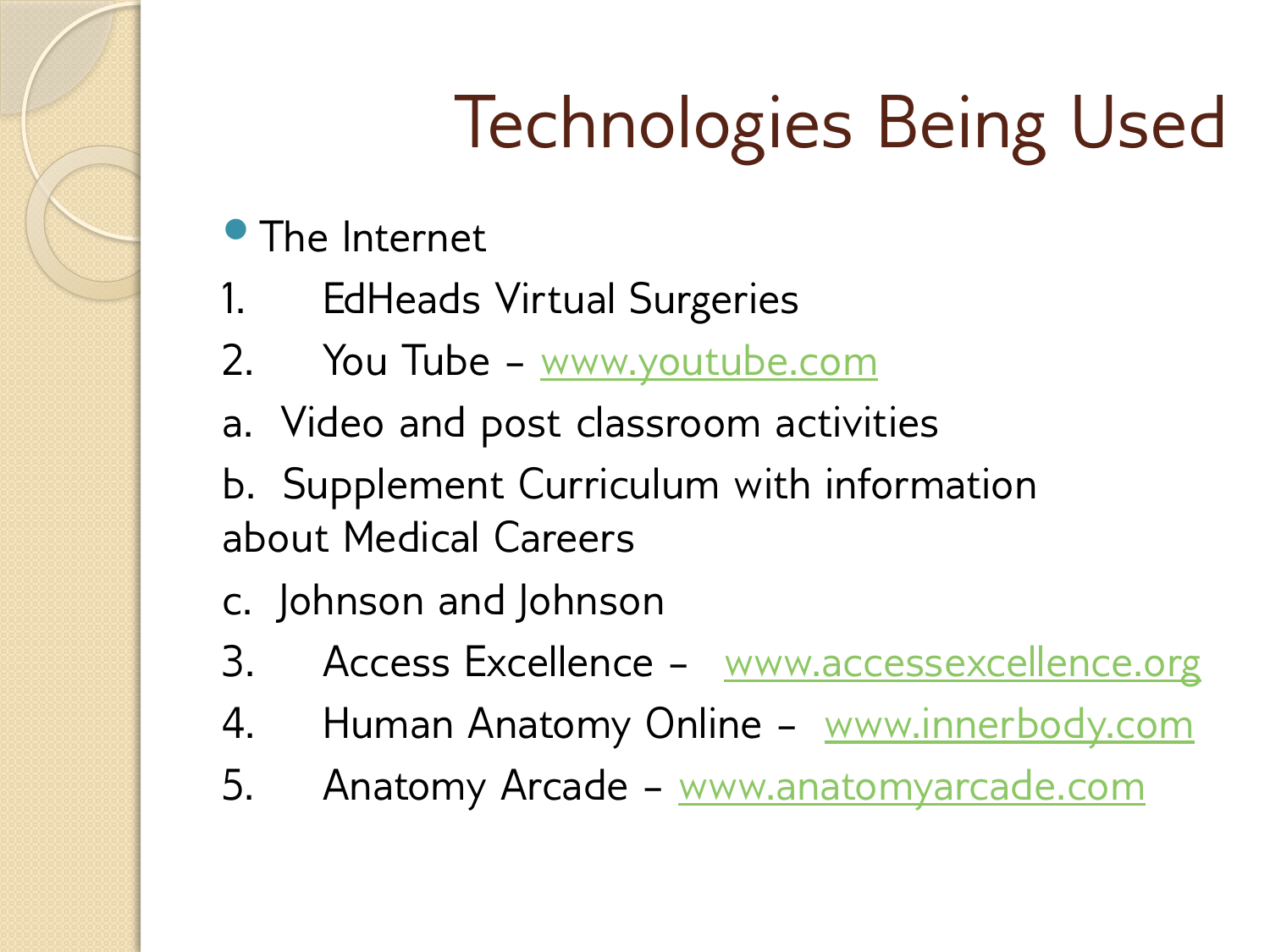

# Technologies Being Used
The Internet
1.	EdHeads Virtual Surgeries
2.	You Tube – www.youtube.com
	a.  Video and post classroom activities
	b.  Supplement Curriculum with information 			about Medical Careers
	c.  Johnson and Johnson
3.	Access Excellence – 	www.accessexcellence.org
4.	Human Anatomy Online – 	www.innerbody.com
5.	Anatomy Arcade – www.anatomyarcade.com